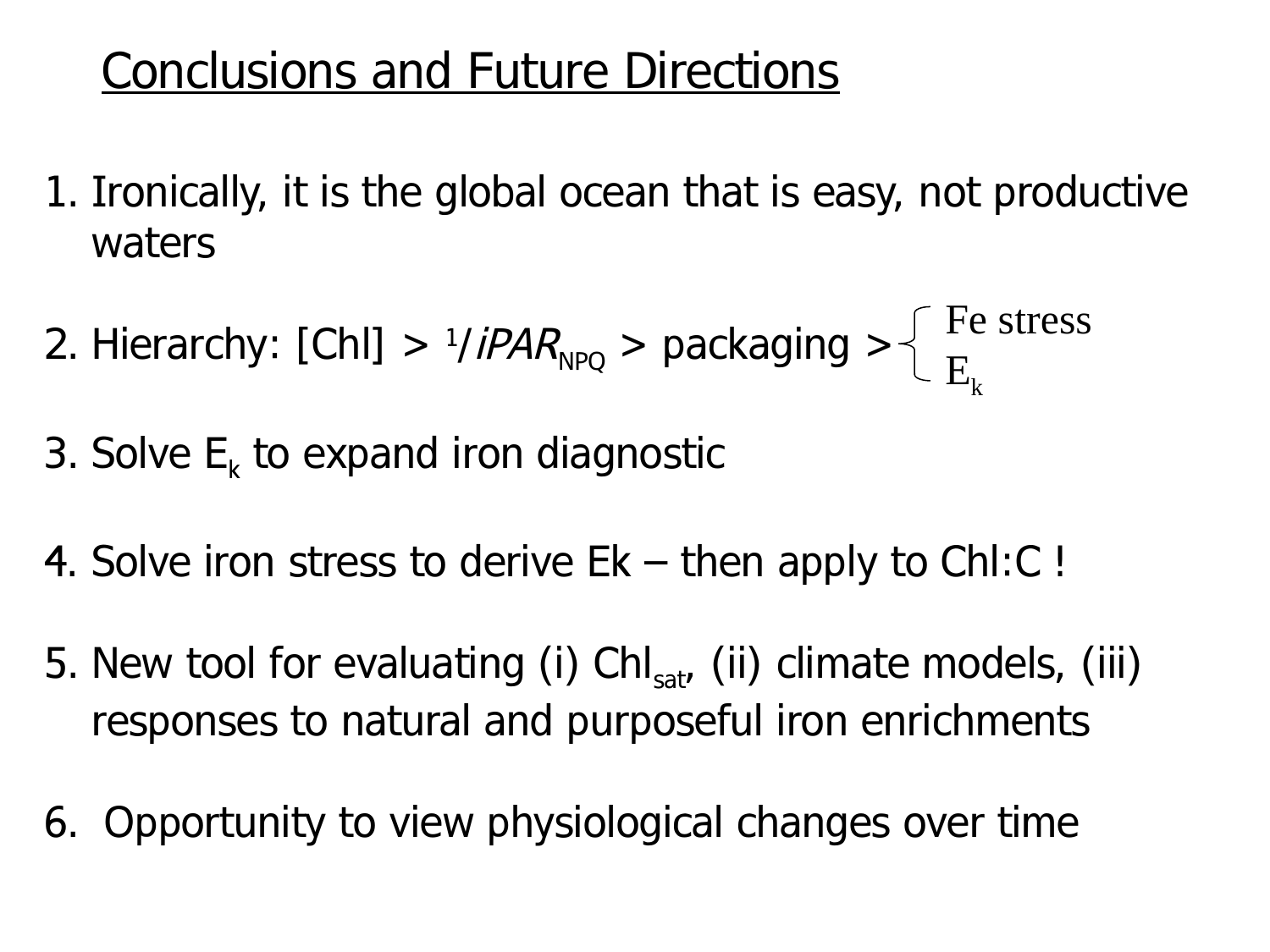

Conclusions and Future Directions
Ironically, it is the global ocean that is easy, not productive waters

Hierarchy: [Chl] > 1/iPARNPQ > packaging >

Solve Ek to expand iron diagnostic

Solve iron stress to derive Ek – then apply to Chl:C !

New tool for evaluating (i) Chlsat, (ii) climate models, (iii) responses to natural and purposeful iron enrichments

 Opportunity to view physiological changes over time
Fe stress
Ek